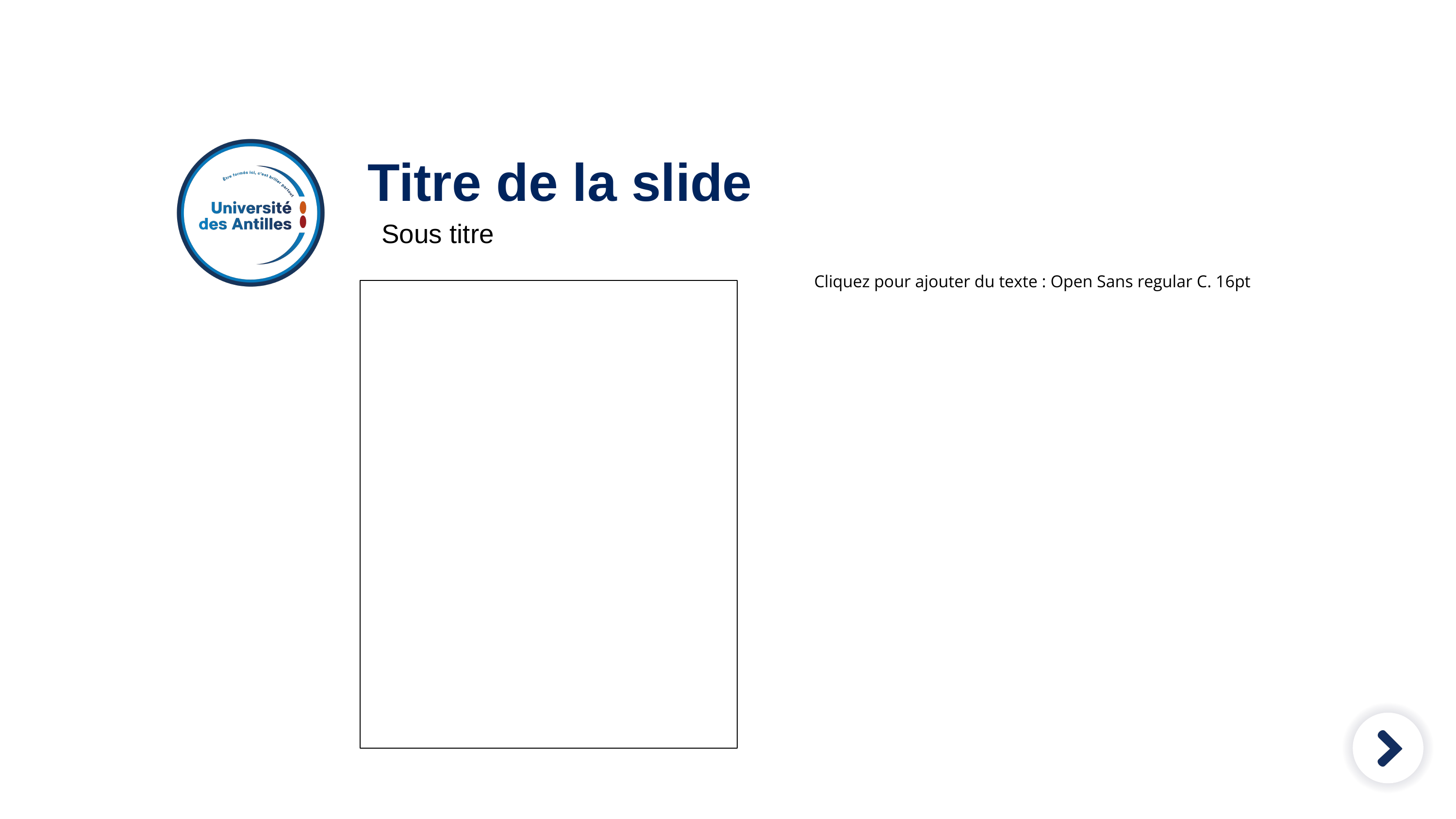

Titre de la slide
Sous titre
 Cliquez pour ajouter du texte : Open Sans regular C. 16pt